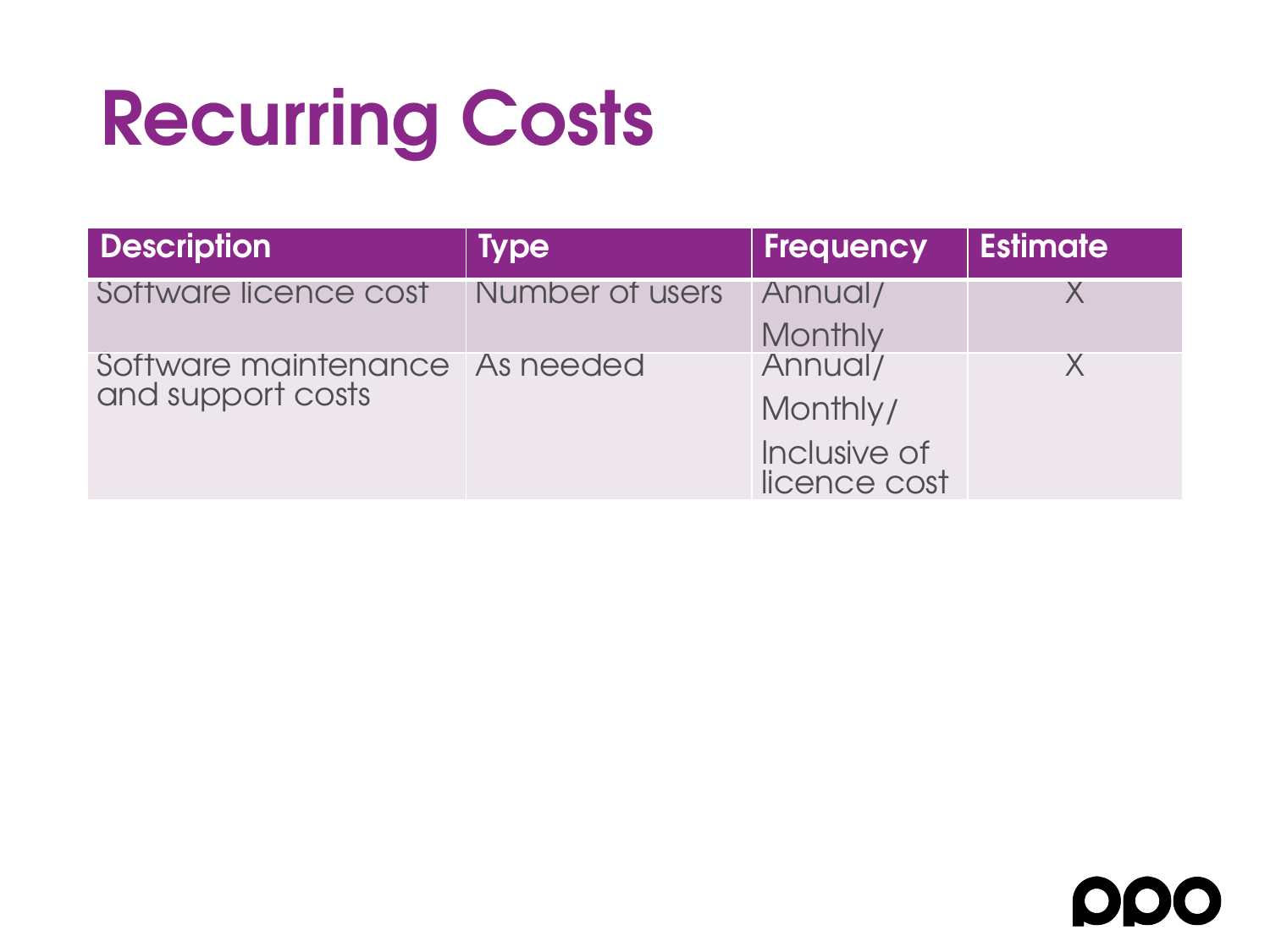

# Recurring Costs
| Description | Type | Frequency | Estimate |
| --- | --- | --- | --- |
| Software licence cost | Number of users | Annual/ Monthly | X |
| Software maintenance and support costs | As needed | Annual/ Monthly/ Inclusive of licence cost | X |